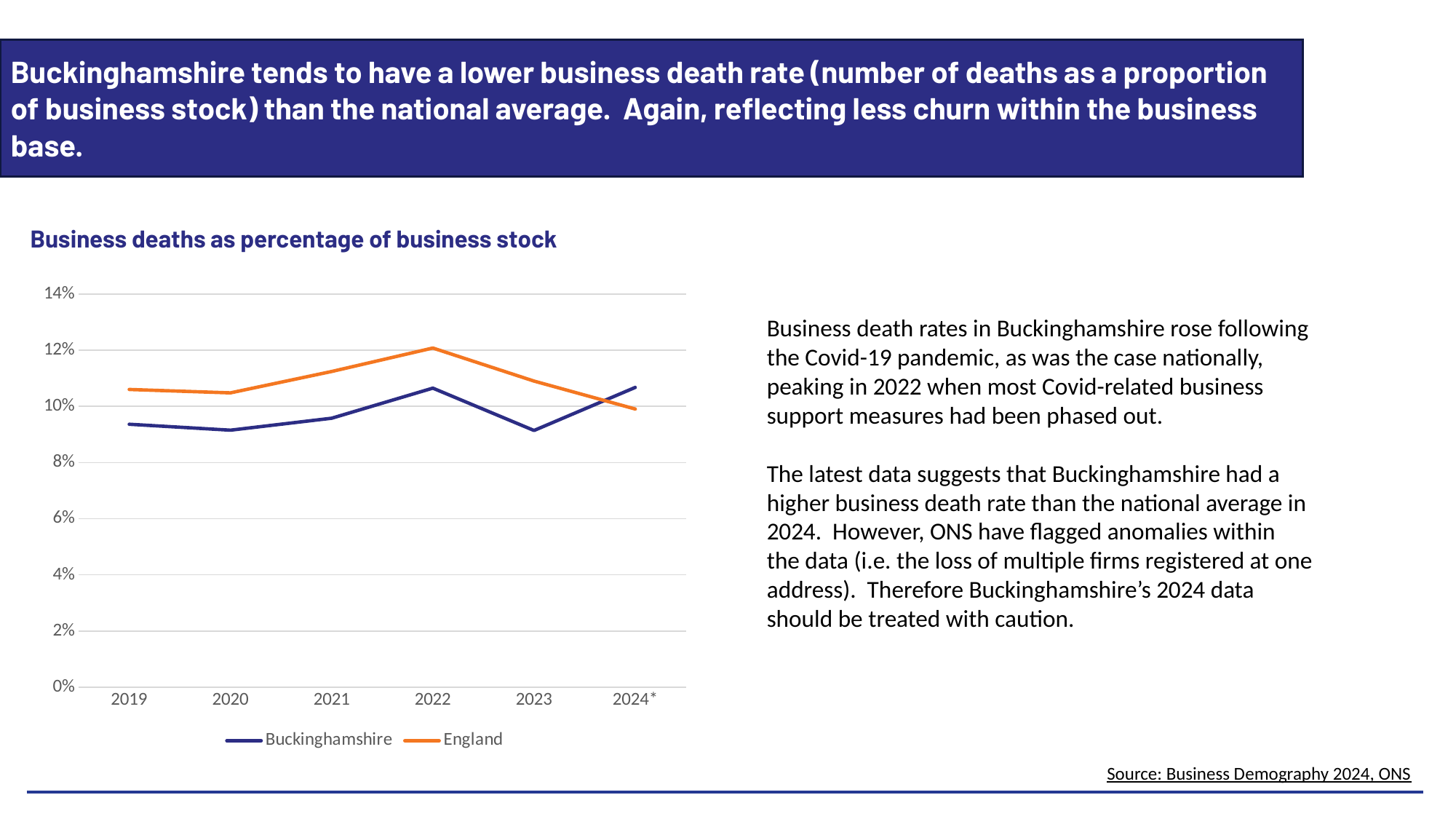

Buckinghamshire tends to have a lower business death rate (number of deaths as a proportion of business stock) than the national average.  Again, reflecting less churn within the business base.
Business deaths as percentage of business stock

### Chart

| Category | Buckinghamshire | England |
|---|---|---|
| 2019 | 0.0936318257449705 | 0.10601170775373671 |
| 2020 | 0.09151014274981217 | 0.10479804400977995 |
| 2021 | 0.09577170177797699 | 0.11240763024328536 |
| 2022 | 0.1064773735581189 | 0.12076146419328343 |
| 2023 | 0.09140435835351089 | 0.10898762779085752 |
| 2024* | 0.10673559373574579 | 0.09904653874527038 |
Business death rates in Buckinghamshire rose following the Covid-19 pandemic, as was the case nationally, peaking in 2022 when most Covid-related business support measures had been phased out.

The latest data suggests that Buckinghamshire had a higher business death rate than the national average in 2024.  However, ONS have flagged anomalies within the data (i.e. the loss of multiple firms registered at one address).  Therefore Buckinghamshire’s 2024 data should be treated with caution.
Source: Business Demography 2024, ONS